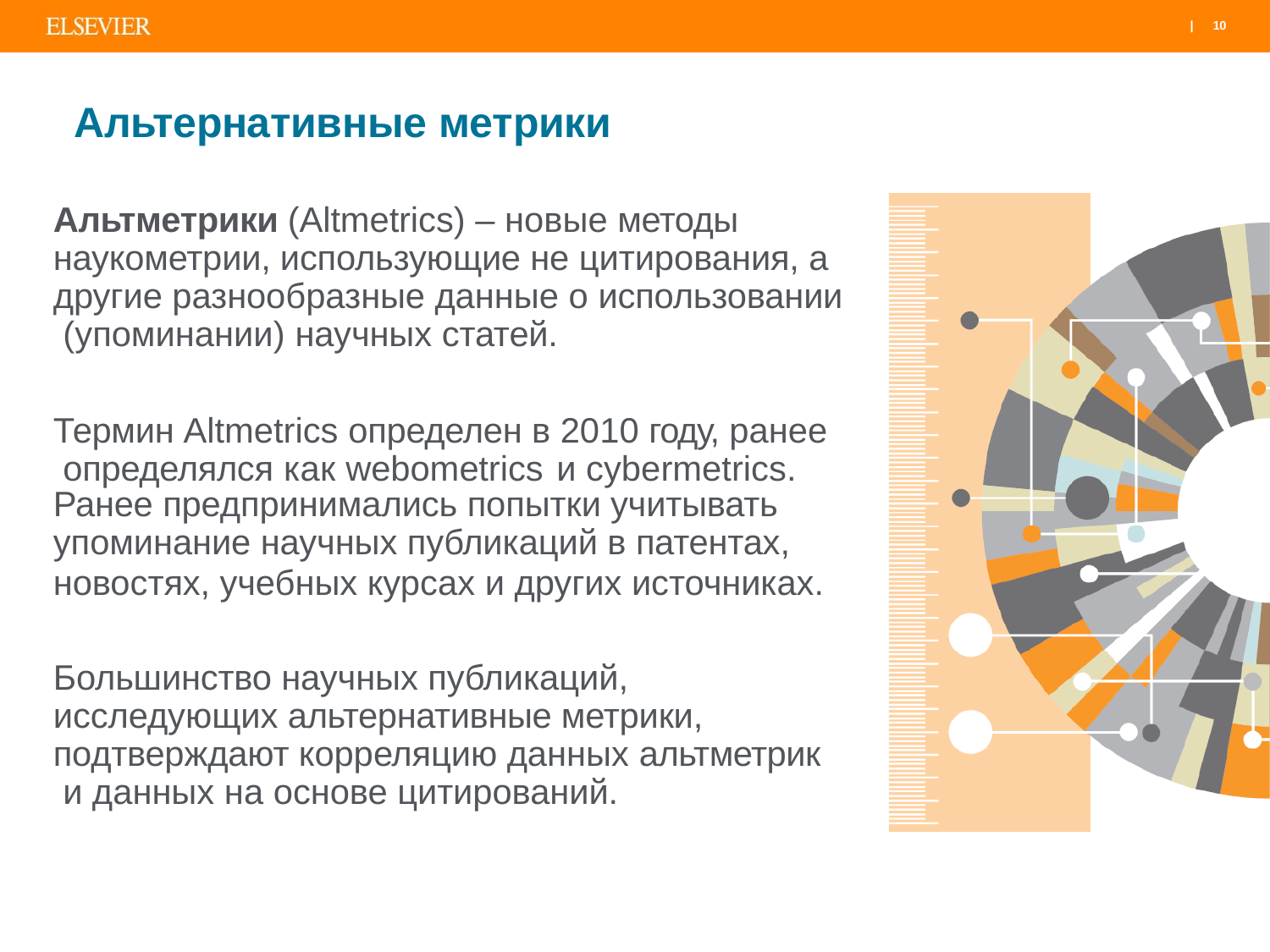

|	10
# Альтернативные метрики

Альтметрики (Altmetrics) – новые методы  наукометрии, использующие не цитирования, а  другие разнообразные данные о использовании  (упоминании) научных статей.

Термин Altmetrics определен в 2010 году, ранее  определялся как webometrics	и суbermetrics.
Ранее предпринимались попытки учитывать
упоминание научных публикаций в патентах,
новостях, учебных курсах и других источниках.

Большинство научных публикаций,  исследующих альтернативные метрики,  подтверждают корреляцию данных альтметрик  и данных на основе цитирований.